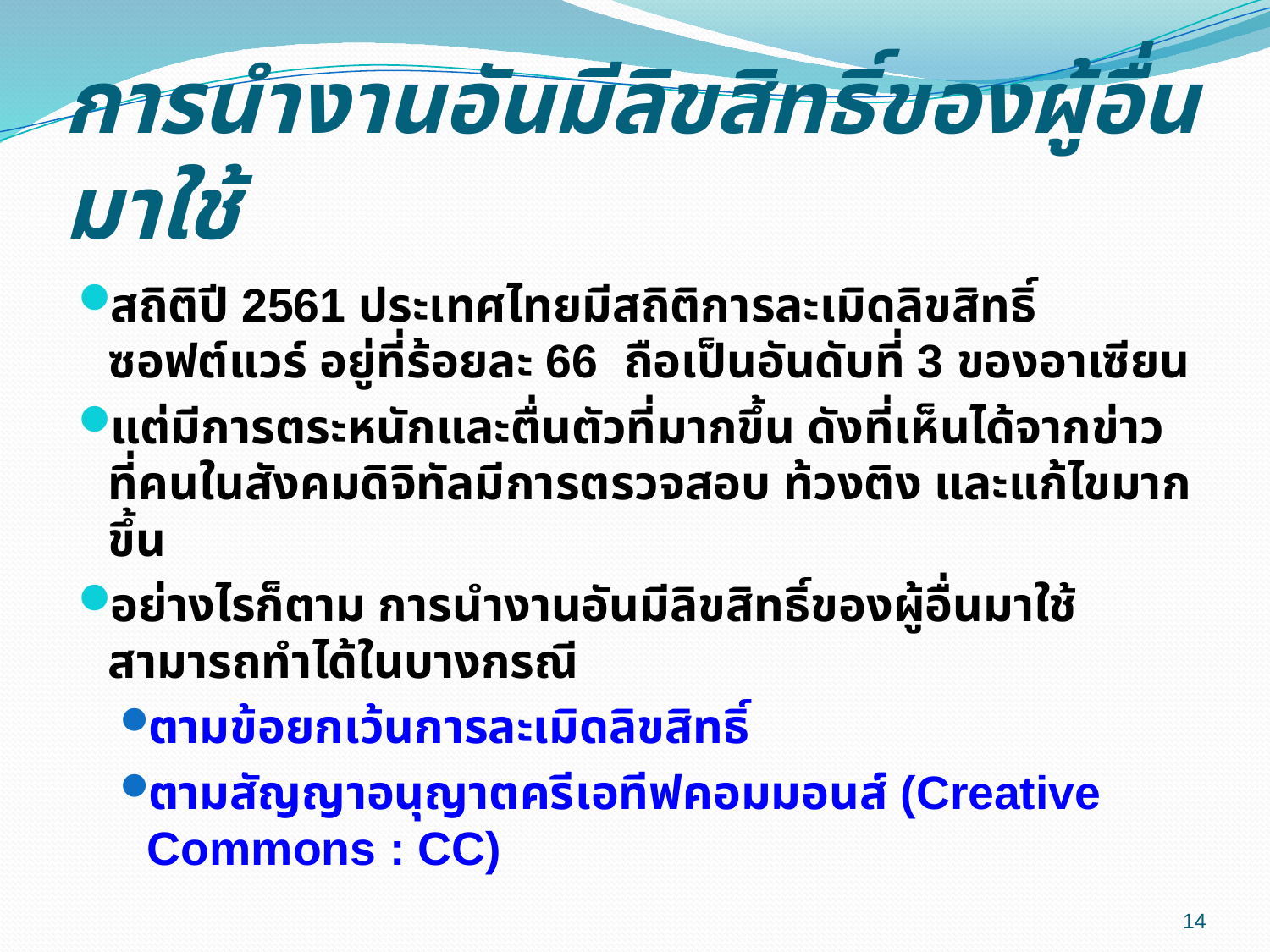

# การนำงานอันมีลิขสิทธิ์ของผู้อื่นมาใช้
สถิติปี 2561 ประเทศไทยมีสถิติการละเมิดลิขสิทธิ์ซอฟต์แวร์ อยู่ที่ร้อยละ 66  ถือเป็นอันดับที่ 3 ของอาเซียน
แต่มีการตระหนักและตื่นตัวที่มากขึ้น ดังที่เห็นได้จากข่าวที่คนในสังคมดิจิทัลมีการตรวจสอบ ท้วงติง และแก้ไขมากขึ้น
อย่างไรก็ตาม การนำงานอันมีลิขสิทธิ์ของผู้อื่นมาใช้ สามารถทำได้ในบางกรณี
ตามข้อยกเว้นการละเมิดลิขสิทธิ์
ตามสัญญาอนุญาตครีเอทีฟคอมมอนส์ (Creative Commons : CC)
14